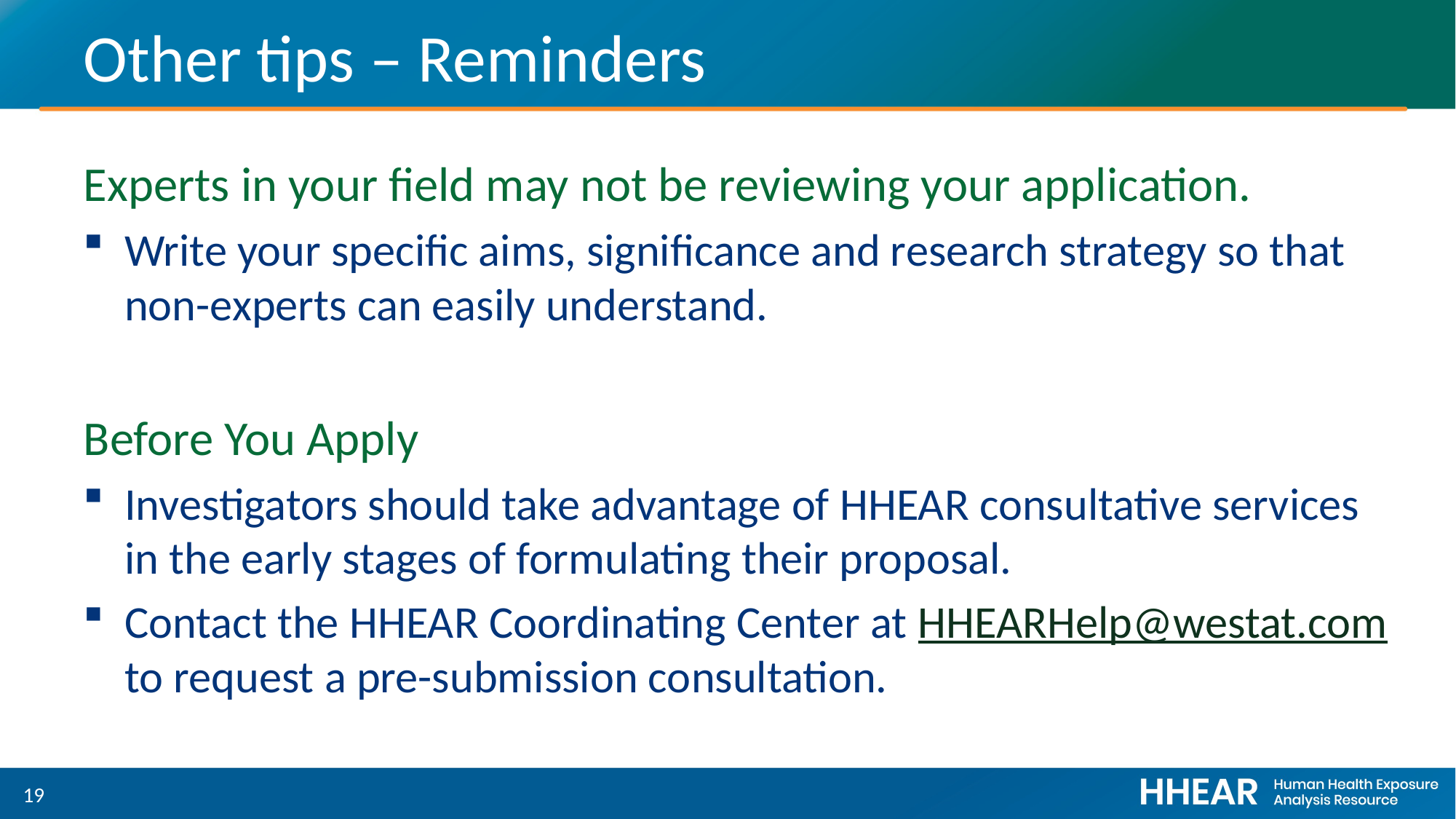

# Other tips – Reminders
Experts in your field may not be reviewing your application.
Write your specific aims, significance and research strategy so that non-experts can easily understand.

Before You Apply
Investigators should take advantage of HHEAR consultative services in the early stages of formulating their proposal.
Contact the HHEAR Coordinating Center at HHEARHelp@westat.com to request a pre-submission consultation.
19